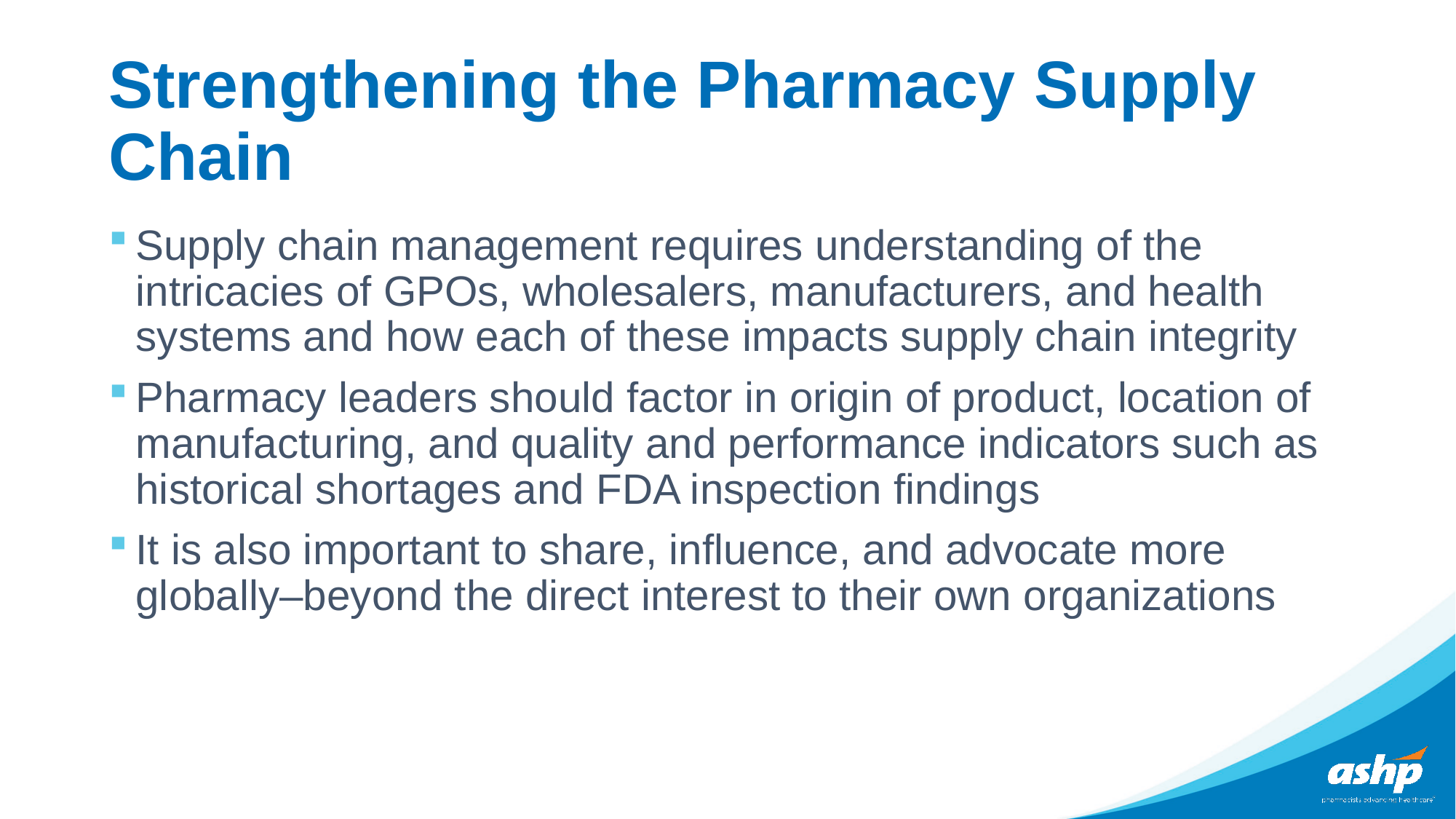

# Strengthening the Pharmacy Supply Chain
Supply chain management requires understanding of the intricacies of GPOs, wholesalers, manufacturers, and health systems and how each of these impacts supply chain integrity
Pharmacy leaders should factor in origin of product, location of manufacturing, and quality and performance indicators such as historical shortages and FDA inspection findings
It is also important to share, influence, and advocate more globally–beyond the direct interest to their own organizations